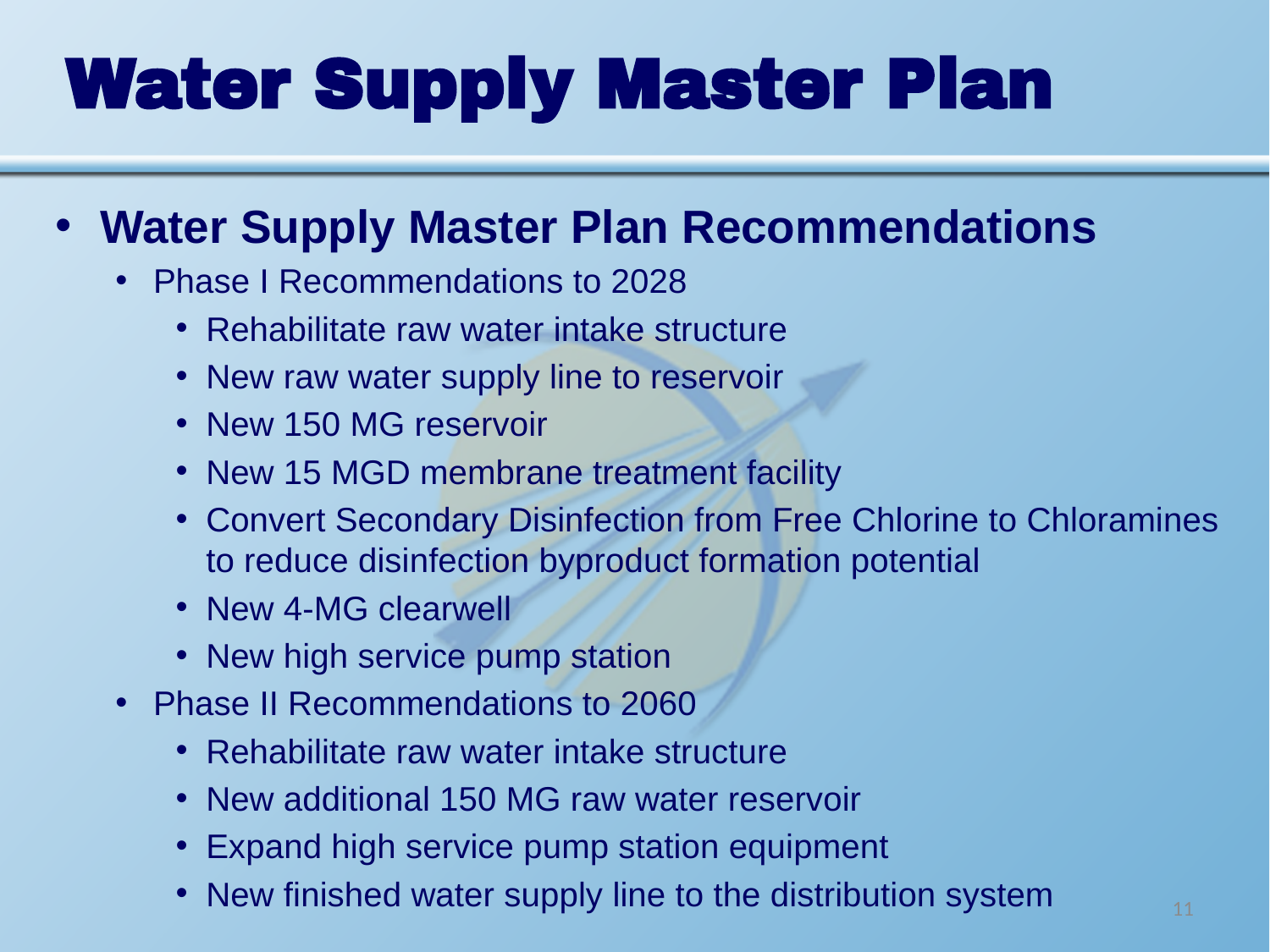

# Water Supply Master Plan
Water Supply Master Plan Recommendations
Phase I Recommendations to 2028
Rehabilitate raw water intake structure
New raw water supply line to reservoir
New 150 MG reservoir
New 15 MGD membrane treatment facility
Convert Secondary Disinfection from Free Chlorine to Chloramines to reduce disinfection byproduct formation potential
New 4-MG clearwell
New high service pump station
Phase II Recommendations to 2060
Rehabilitate raw water intake structure
New additional 150 MG raw water reservoir
Expand high service pump station equipment
New finished water supply line to the distribution system

11